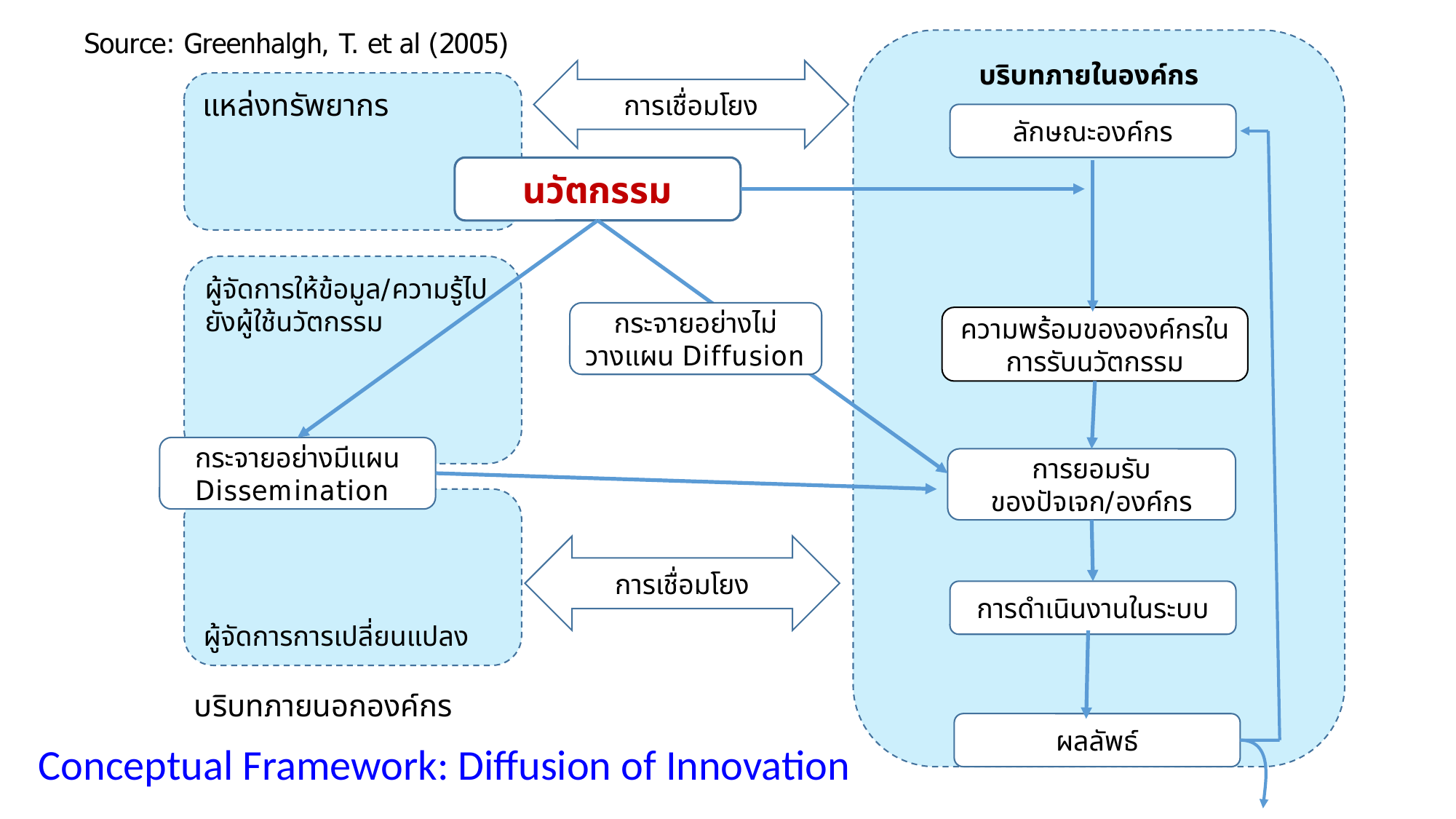

Source: Greenhalgh, T. et al (2005)

บริบทภายในองค์กร
การเชื่อมโยง
แหล่งทรัพยากร
ลักษณะองค์กร
นวัตกรรม
ผู้จัดการให้ข้อมูล/ความรู้ไปยังผู้ใช้นวัตกรรม

กระจายอย่างไม่วางแผน Diffusion
ความพร้อมขององค์กรในการรับนวัตกรรม
กระจายอย่างมีแผน
Dissemination
การยอมรับ
ของปัจเจก/องค์กร
ผู้จัดการการเปลี่ยนแปลง
การเชื่อมโยง
การดำเนินงานในระบบ
บริบทภายนอกองค์กร
ผลลัพธ์
Conceptual Framework: Diffusion of Innovation